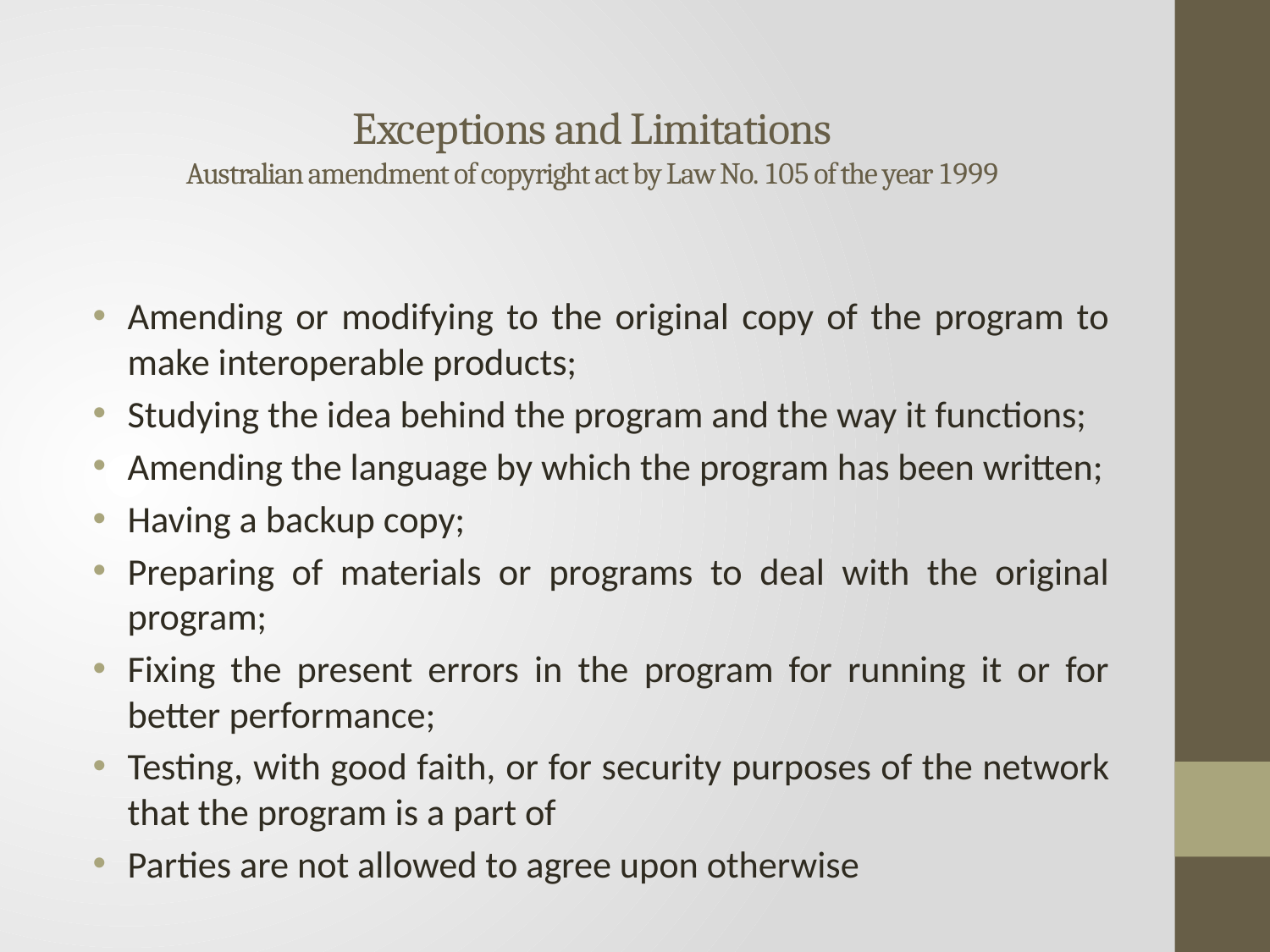

# Exceptions and Limitations Australian amendment of copyright act by Law No. 105 of the year 1999
Amending or modifying to the original copy of the program to make interoperable products;
Studying the idea behind the program and the way it functions;
Amending the language by which the program has been written;
Having a backup copy;
Preparing of materials or programs to deal with the original program;
Fixing the present errors in the program for running it or for better performance;
Testing, with good faith, or for security purposes of the network that the program is a part of
Parties are not allowed to agree upon otherwise